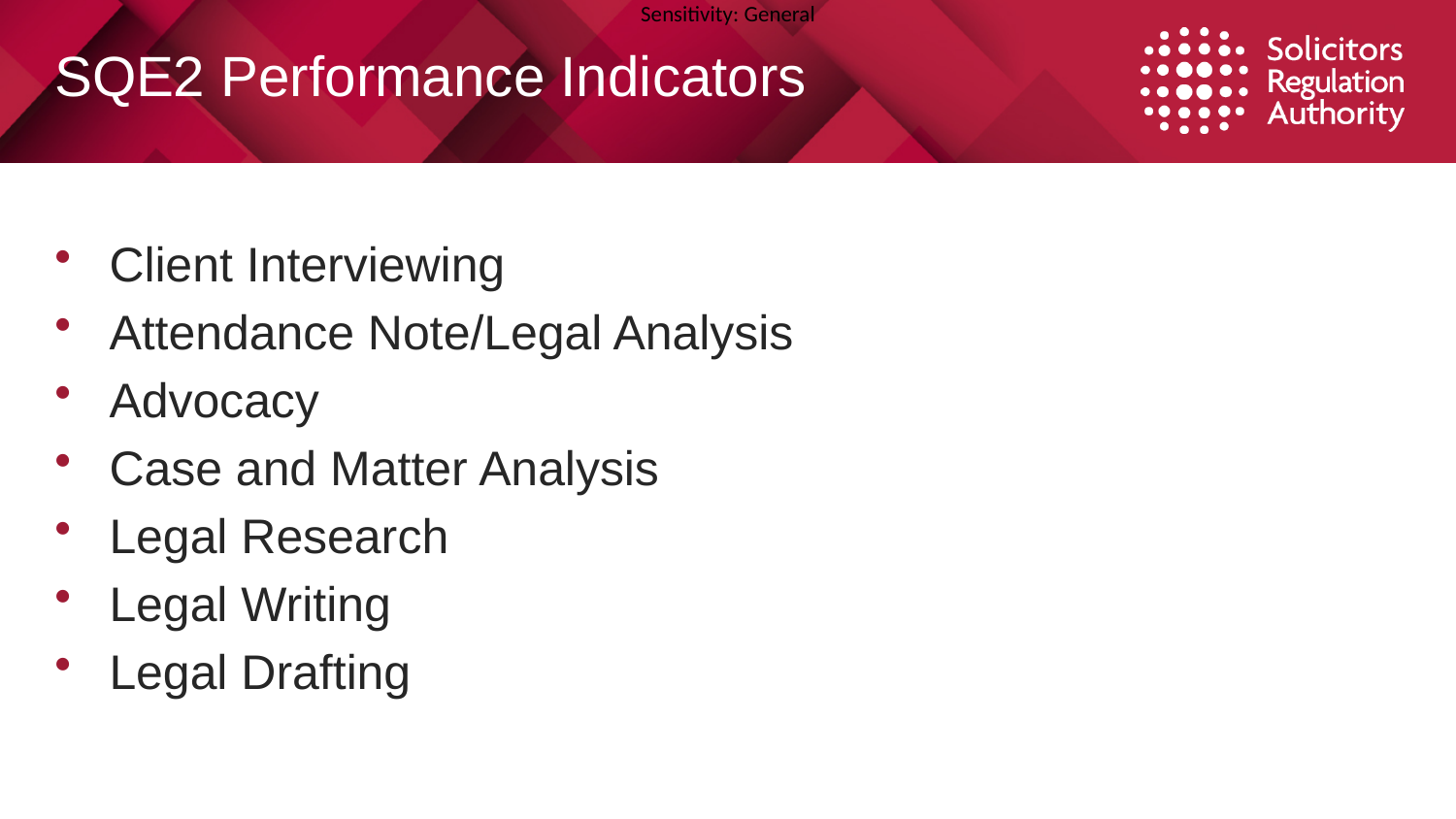

SQE2 Performance Indicators
#
Client Interviewing
Attendance Note/Legal Analysis
Advocacy
Case and Matter Analysis
Legal Research
Legal Writing
Legal Drafting